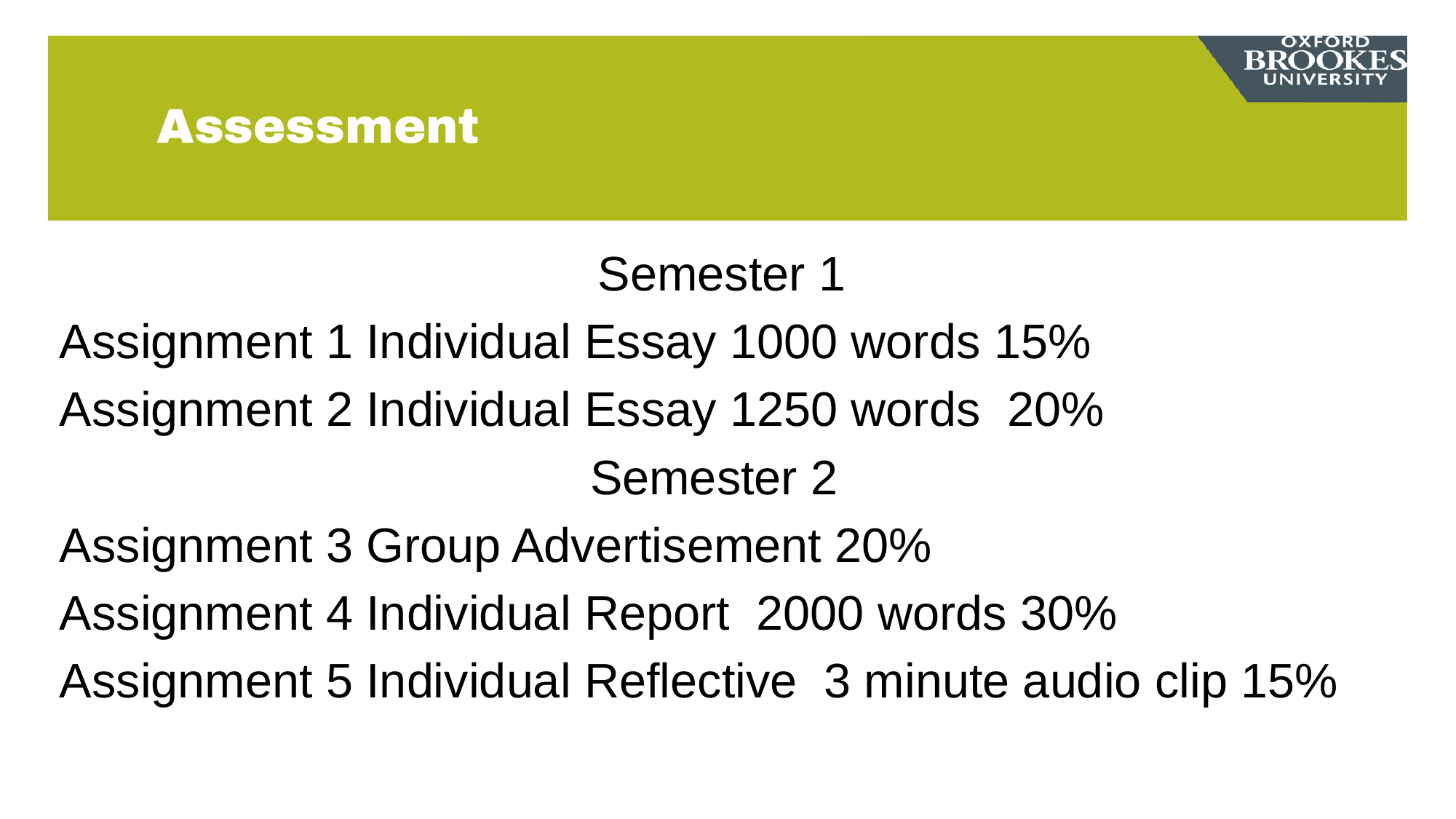

# Assessment
Semester 1
Assignment 1 Individual Essay 1000 words 15%
Assignment 2 Individual Essay 1250 words  20%
Semester 2
Assignment 3 Group Advertisement 20%
Assignment 4 Individual Report  2000 words 30%
Assignment 5 Individual Reflective  3 minute audio clip 15%